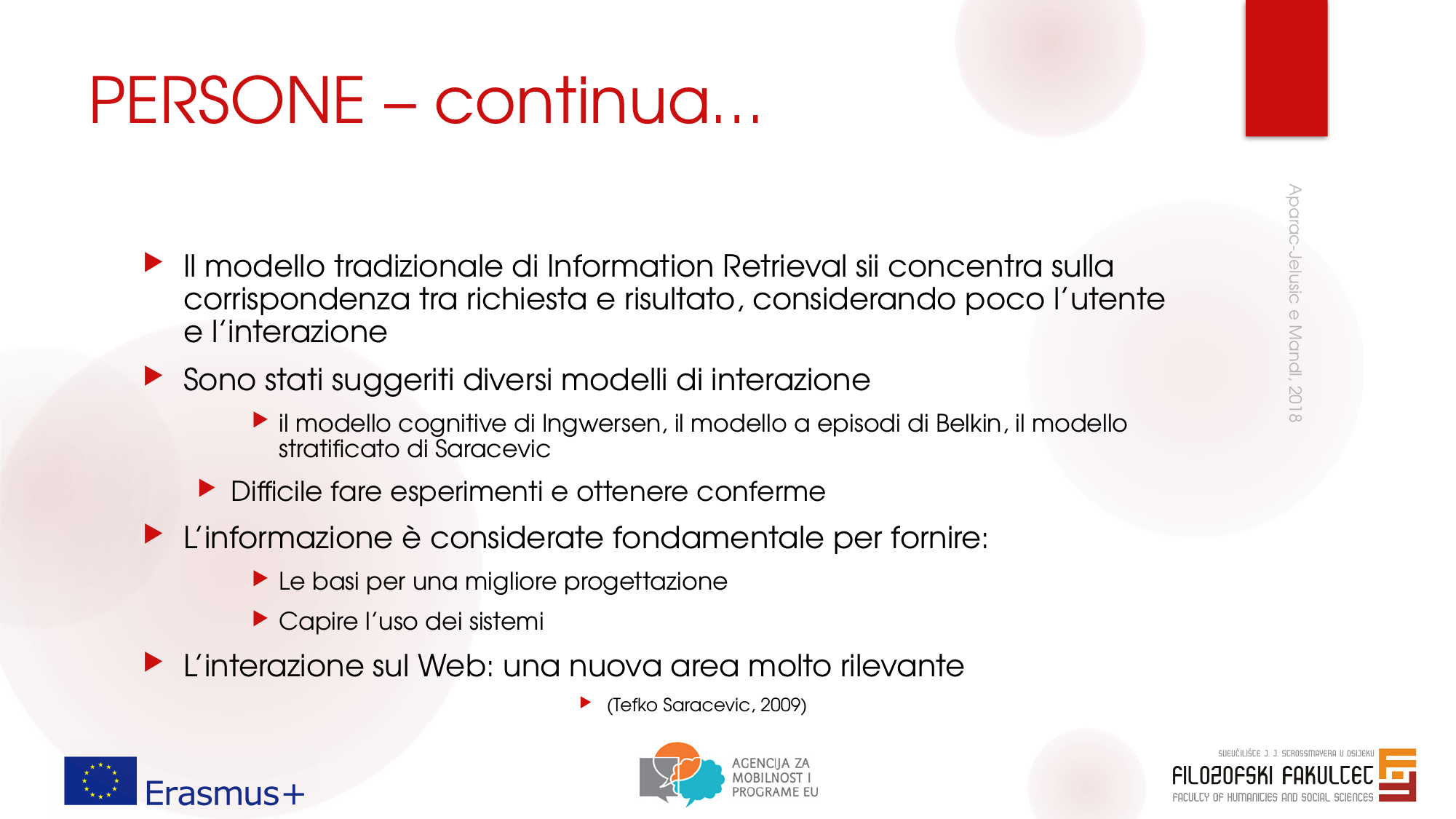

# PERSONE – continua…
Il modello tradizionale di Information Retrieval sii concentra sulla corrispondenza tra richiesta e risultato, considerando poco l’utente e l’interazione
Sono stati suggeriti diversi modelli di interazione
il modello cognitive di Ingwersen, il modello a episodi di Belkin, il modello stratificato di Saracevic
Difficile fare esperimenti e ottenere conferme
L’informazione è considerate fondamentale per fornire:
Le basi per una migliore progettazione
Capire l’uso dei sistemi
L’interazione sul Web: una nuova area molto rilevante
(Tefko Saracevic, 2009)

Aparac-Jelusic e Mandl, 2018